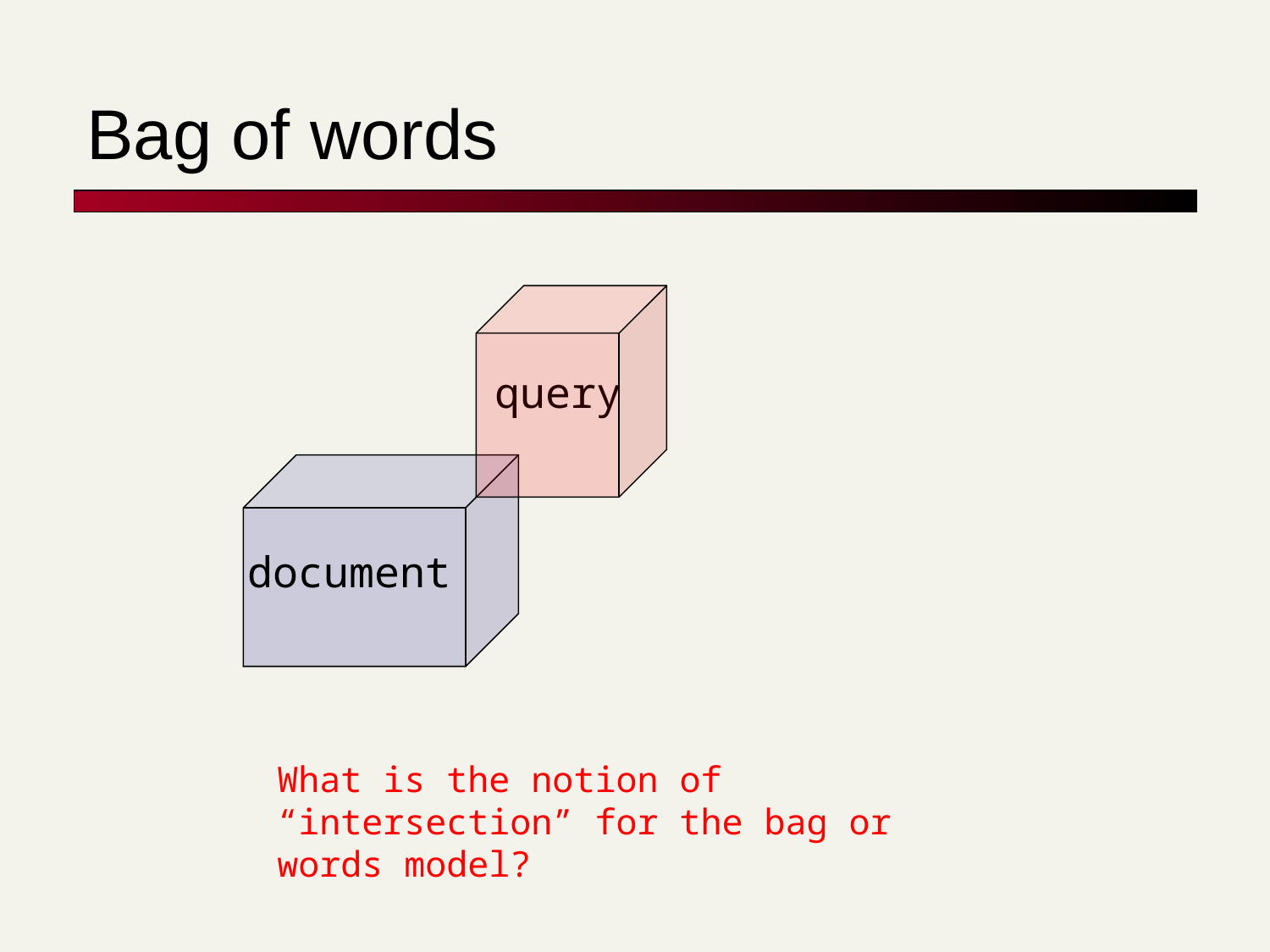

# Bag of words

query

document
What is the notion of “intersection” for the bag or words model?